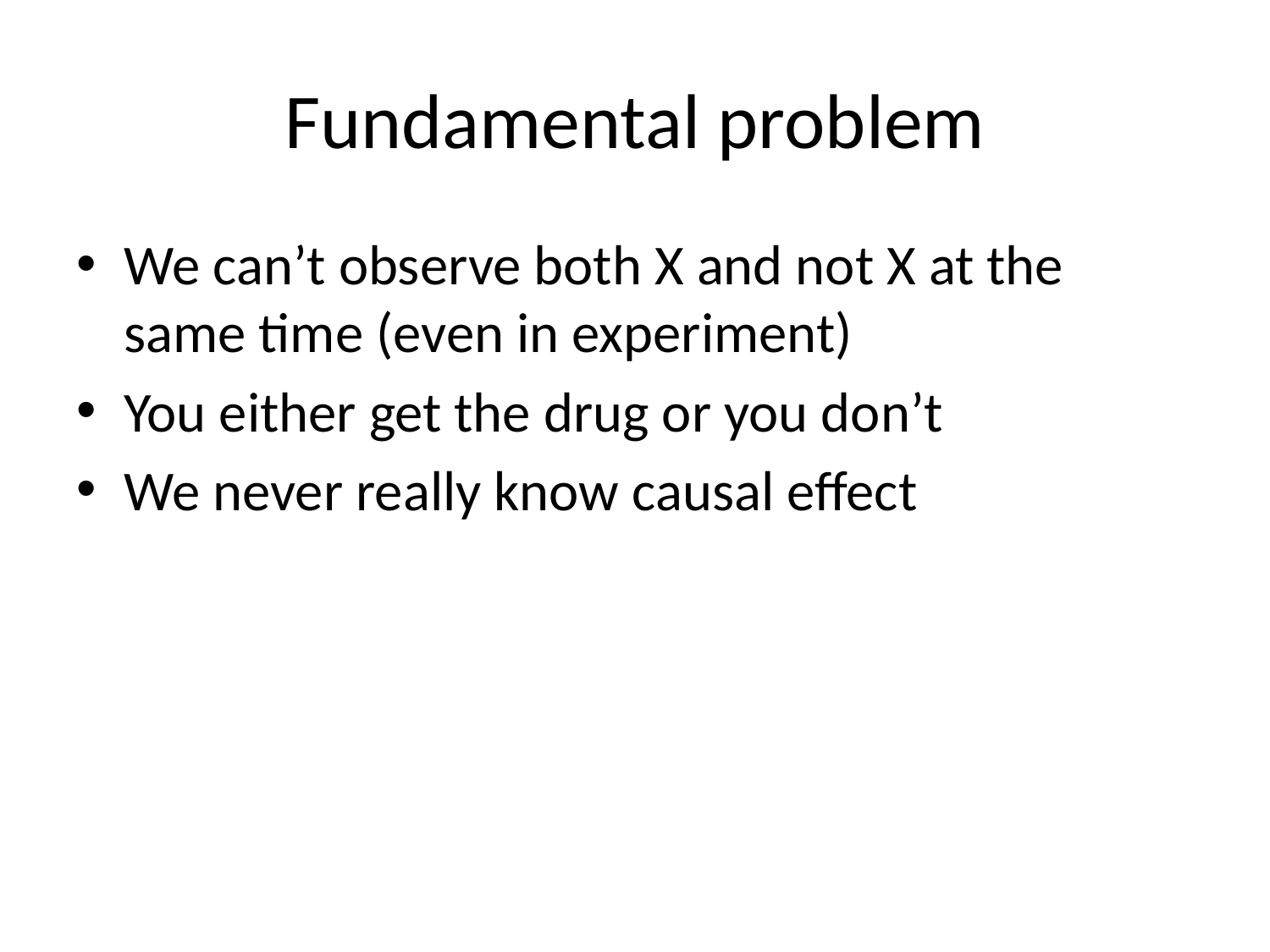

# Fundamental problem
We can’t observe both X and not X at the same time (even in experiment)
You either get the drug or you don’t
We never really know causal effect